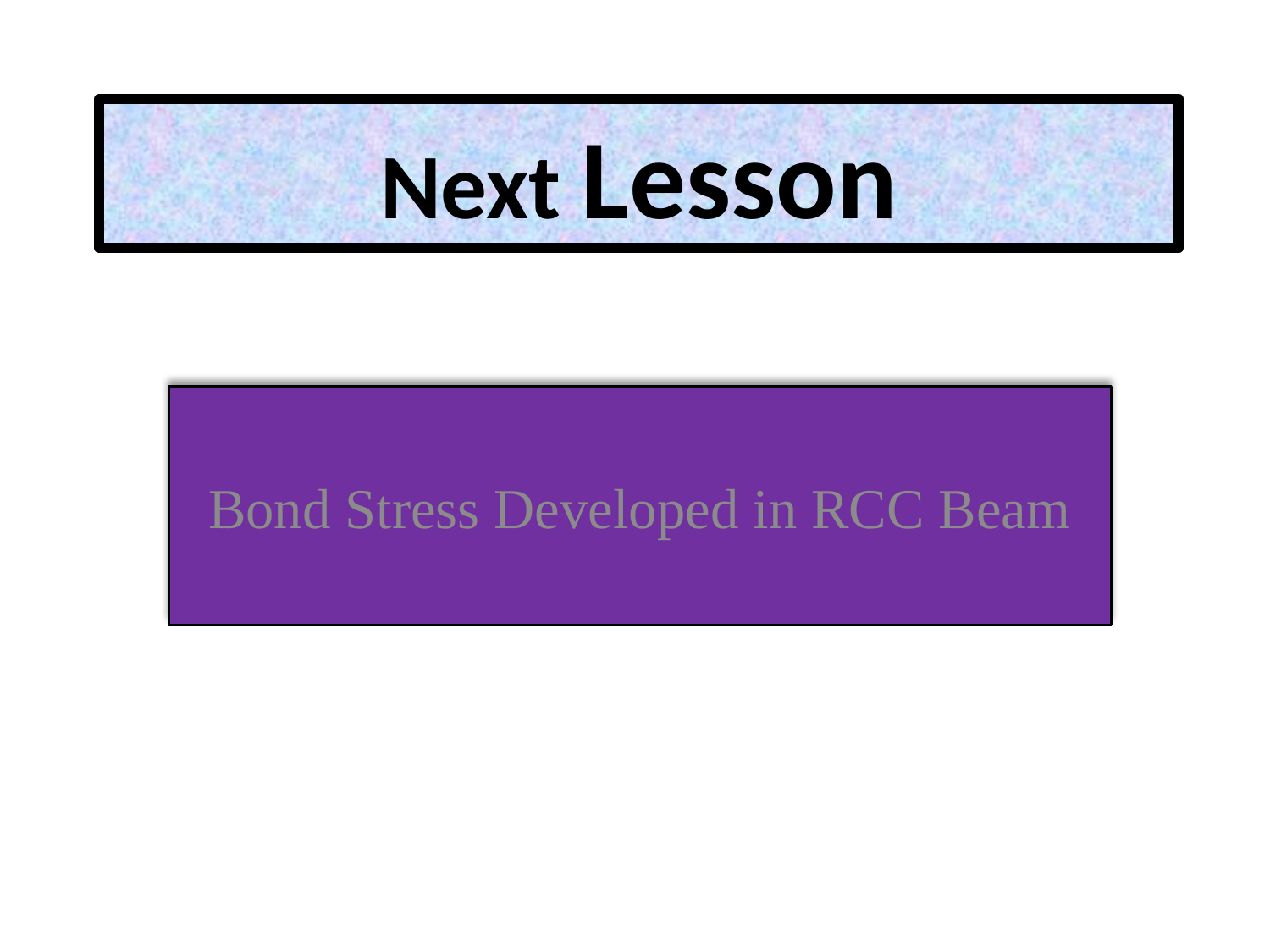

# Next Lesson

Bond Stress Developed in RCC Beam